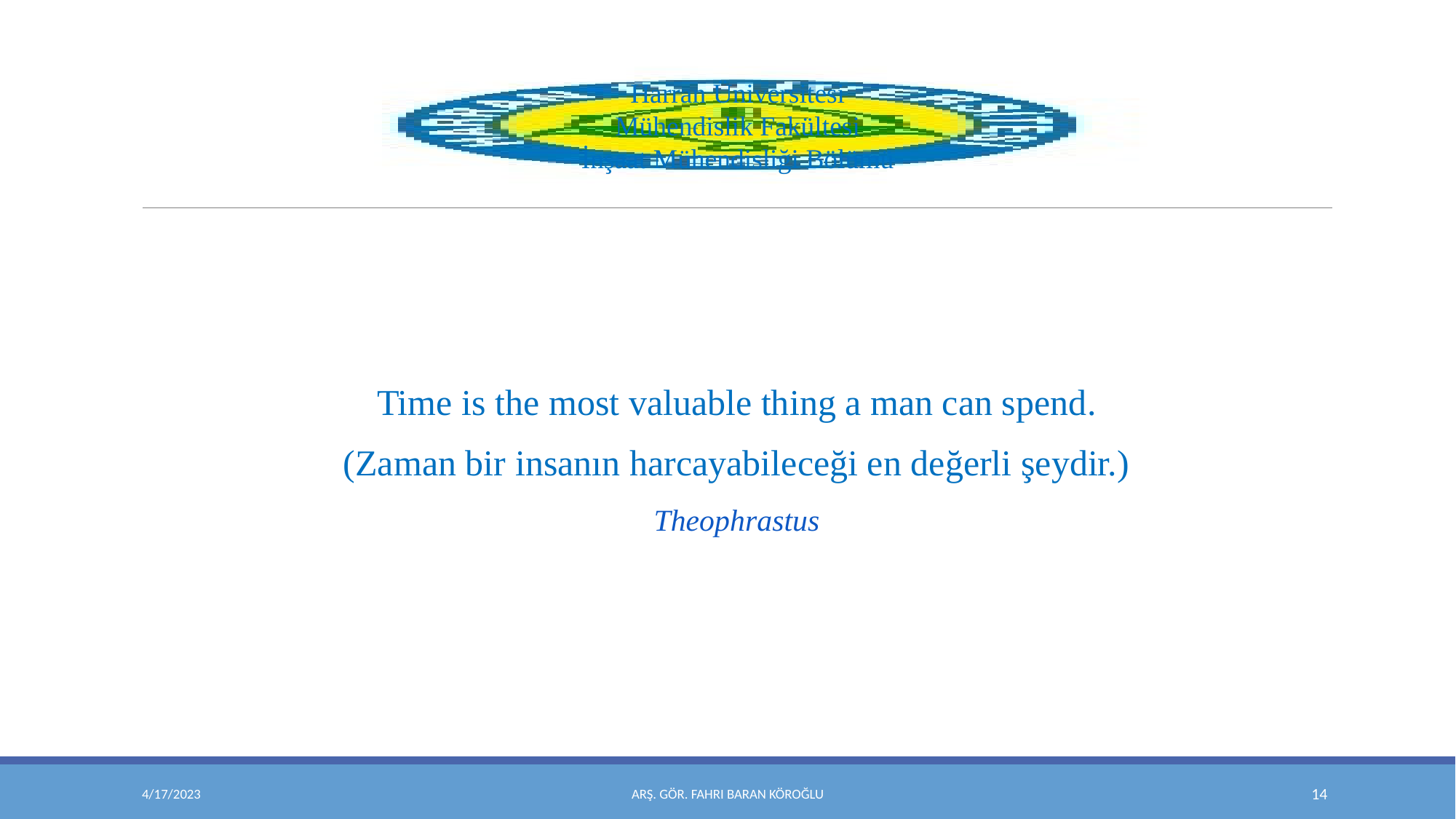

Harran Üniversitesi
Mühendislik Fakültesi
İnşaat Mühendisliği Bölümü
Time is the most valuable thing a man can spend.
(Zaman bir insanın harcayabileceği en değerli şeydir.)
Theophrastus
4/17/2023
Arş. Gör. Fahri Baran KÖROĞLU
14